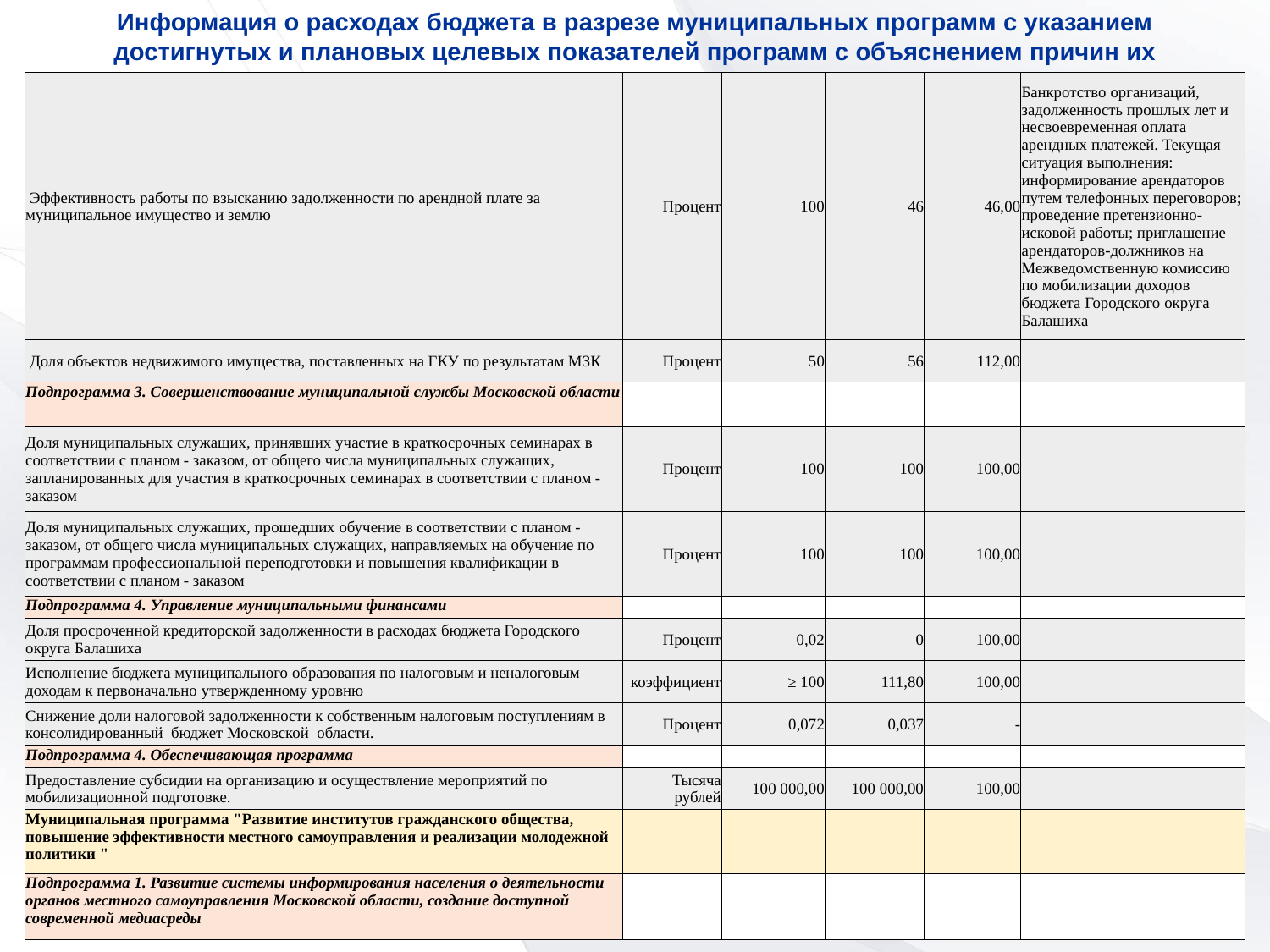

Информация о расходах бюджета в разрезе муниципальных программ с указанием достигнутых и плановых целевых показателей программ с объяснением причин их невыполнения за 2022г.
| Эффективность работы по взысканию задолженности по арендной плате за муниципальное имущество и землю | Процент | 100 | 46 | 46,00 | Банкротство организаций, задолженность прошлых лет и несвоевременная оплата арендных платежей. Текущая ситуация выполнения: информирование арендаторов путем телефонных переговоров; проведение претензионно-исковой работы; приглашение арендаторов-должников на Межведомственную комиссию по мобилизации доходов бюджета Городского округа Балашиха |
| --- | --- | --- | --- | --- | --- |
| Доля объектов недвижимого имущества, поставленных на ГКУ по результатам МЗК | Процент | 50 | 56 | 112,00 |  |
| Подпрограмма 3. Совершенствование муниципальной службы Московской области |  |  |  |  |  |
| Доля муниципальных служащих, принявших участие в краткосрочных семинарах в соответствии с планом - заказом, от общего числа муниципальных служащих, запланированных для участия в краткосрочных семинарах в соответствии с планом - заказом | Процент | 100 | 100 | 100,00 |  |
| Доля муниципальных служащих, прошедших обучение в соответствии с планом - заказом, от общего числа муниципальных служащих, направляемых на обучение по программам профессиональной переподготовки и повышения квалификации в соответствии с планом - заказом | Процент | 100 | 100 | 100,00 |  |
| Подпрограмма 4. Управление муниципальными финансами |  |  |  |  |  |
| Доля просроченной кредиторской задолженности в расходах бюджета Городского округа Балашиха | Процент | 0,02 | 0 | 100,00 |  |
| Исполнение бюджета муниципального образования по налоговым и неналоговым доходам к первоначально утвержденному уровню | коэффициент | ≥ 100 | 111,80 | 100,00 |  |
| Снижение доли налоговой задолженности к собственным налоговым поступлениям в консолидированный бюджет Московской области. | Процент | 0,072 | 0,037 | - |  |
| Подпрограмма 4. Обеспечивающая программа |  |  |  |  |  |
| Предоставление субсидии на организацию и осуществление мероприятий по мобилизационной подготовке. | Тысяча рублей | 100 000,00 | 100 000,00 | 100,00 |  |
| Муниципальная программа "Развитие институтов гражданского общества, повышение эффективности местного самоуправления и реализации молодежной политики " |  |  |  |  |  |
| Подпрограмма 1. Развитие системы информирования населения о деятельности органов местного самоуправления Московской области, создание доступной современной медиасреды |  |  |  |  |  |